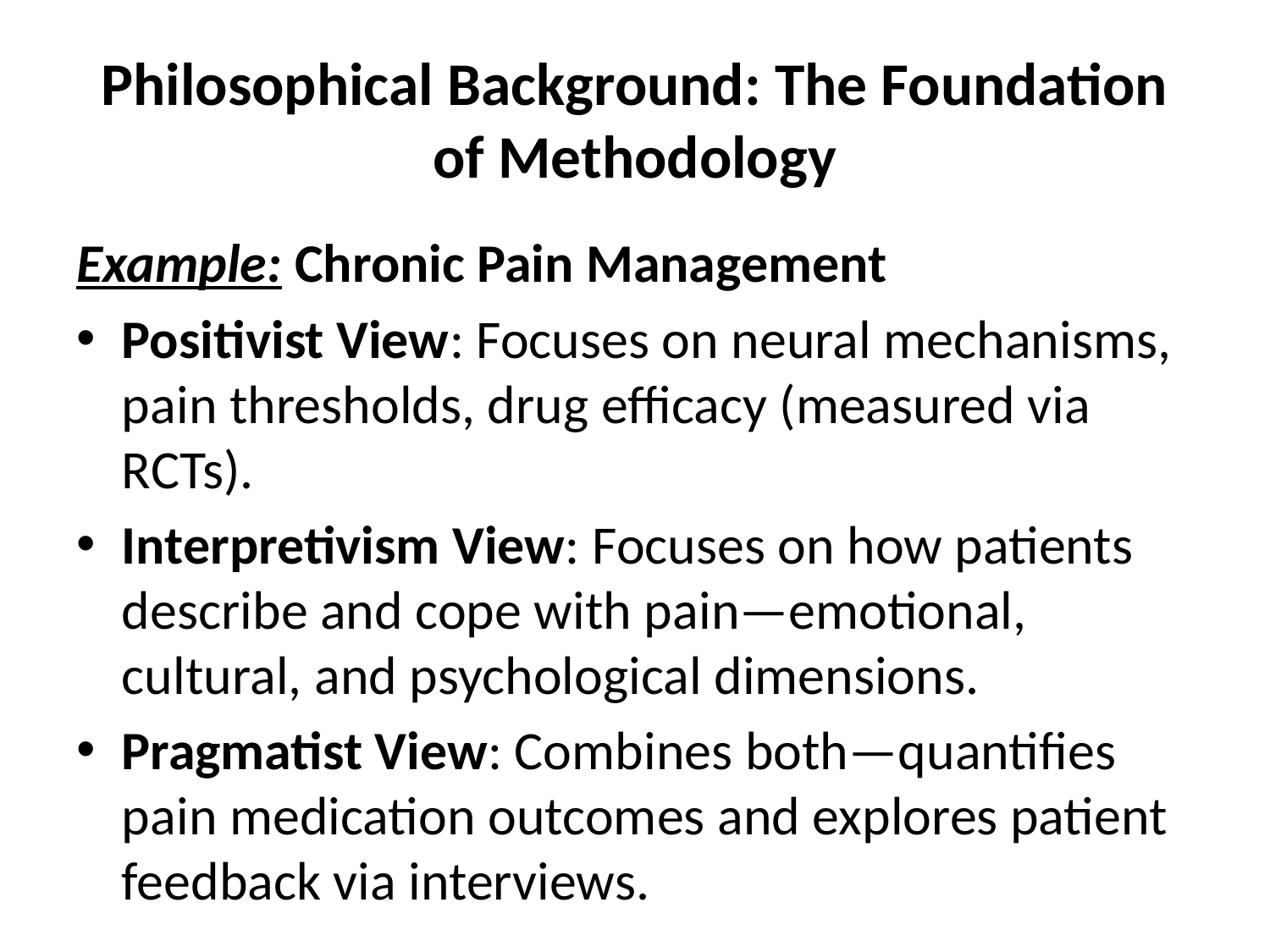

# Philosophical Background: The Foundation of Methodology
Example: Chronic Pain Management
Positivist View: Focuses on neural mechanisms, pain thresholds, drug efficacy (measured via RCTs).
Interpretivism View: Focuses on how patients describe and cope with pain—emotional, cultural, and psychological dimensions.
Pragmatist View: Combines both—quantifies pain medication outcomes and explores patient feedback via interviews.